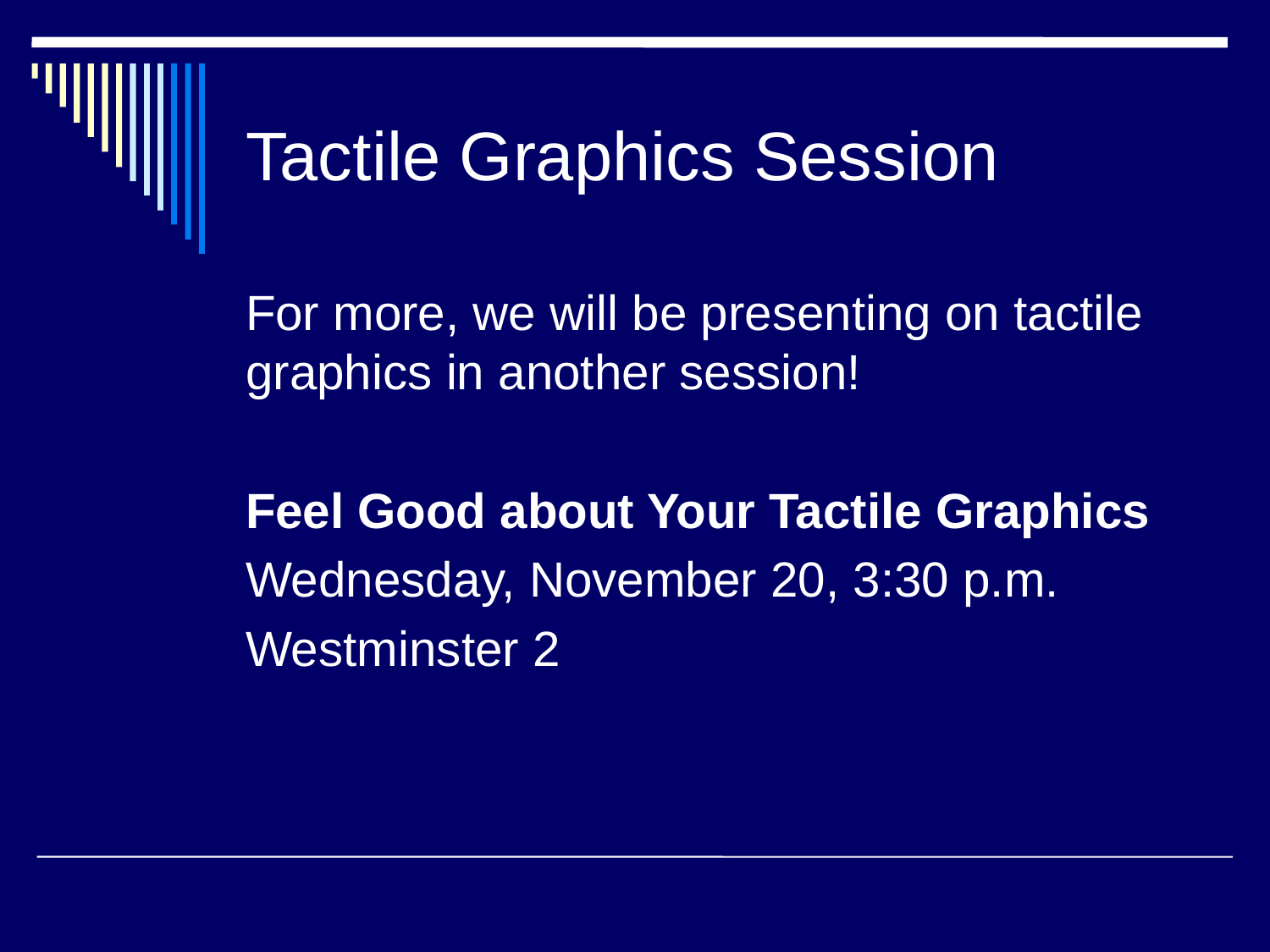

# Tactile Graphics Session
For more, we will be presenting on tactile graphics in another session!

Feel Good about Your Tactile Graphics
Wednesday, November 20, 3:30 p.m.
Westminster 2